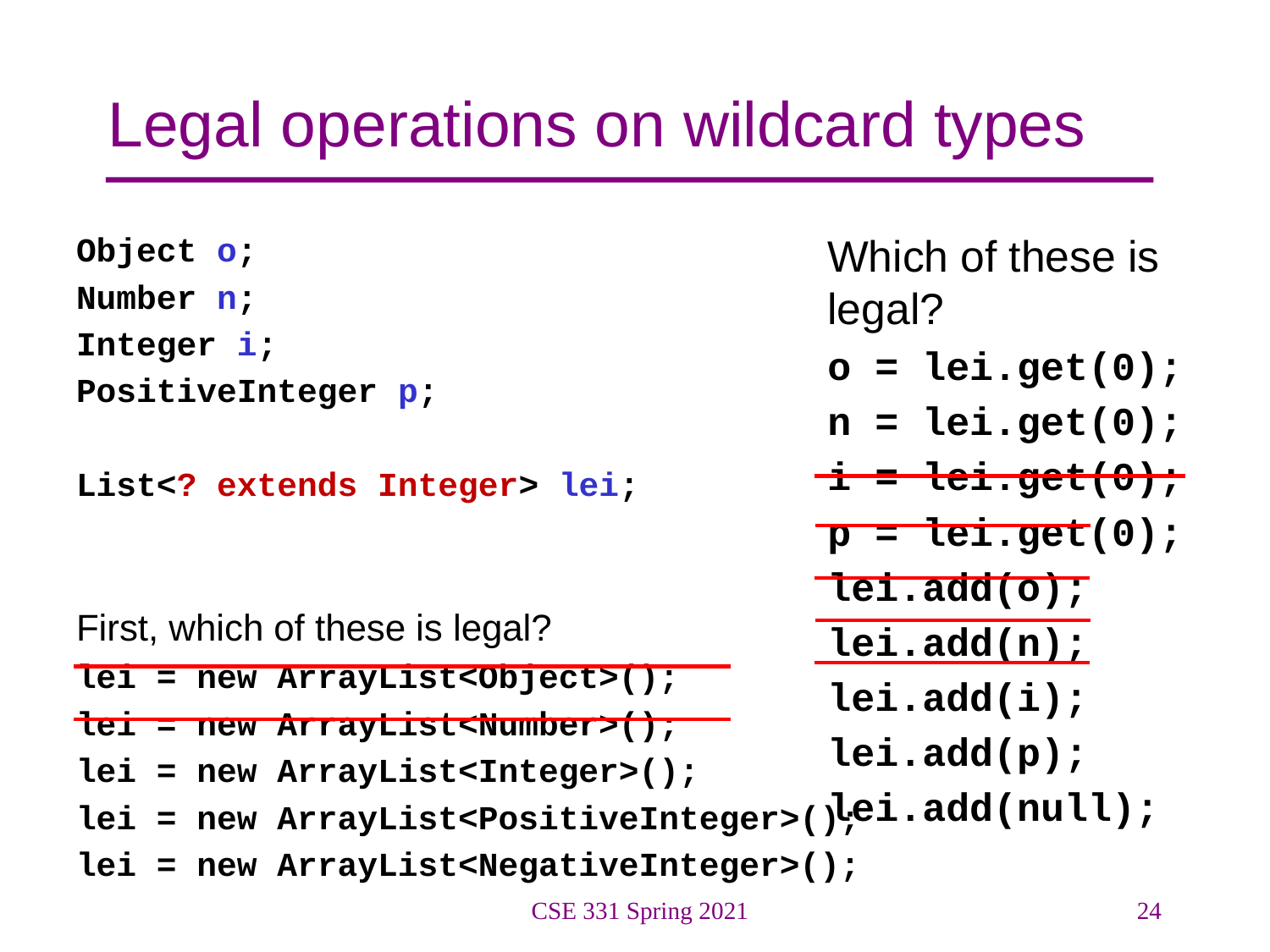

# Legal operations on wildcard types
Object o;
Number n;
Integer i;
PositiveInteger p;

List<? extends Integer> lei;

First, which of these is legal?
lei = new ArrayList<Object>();
lei = new ArrayList<Number>();
lei = new ArrayList<Integer>();
lei = new ArrayList<PositiveInteger>();
lei = new ArrayList<NegativeInteger>();

Which of these is legal?
o = lei.get(0);
n = lei.get(0);
i = lei.get(0);
p = lei.get(0);
lei.add(o);
lei.add(n);
lei.add(i);
lei.add(p);
lei.add(null);

CSE 331 Spring 2021

24